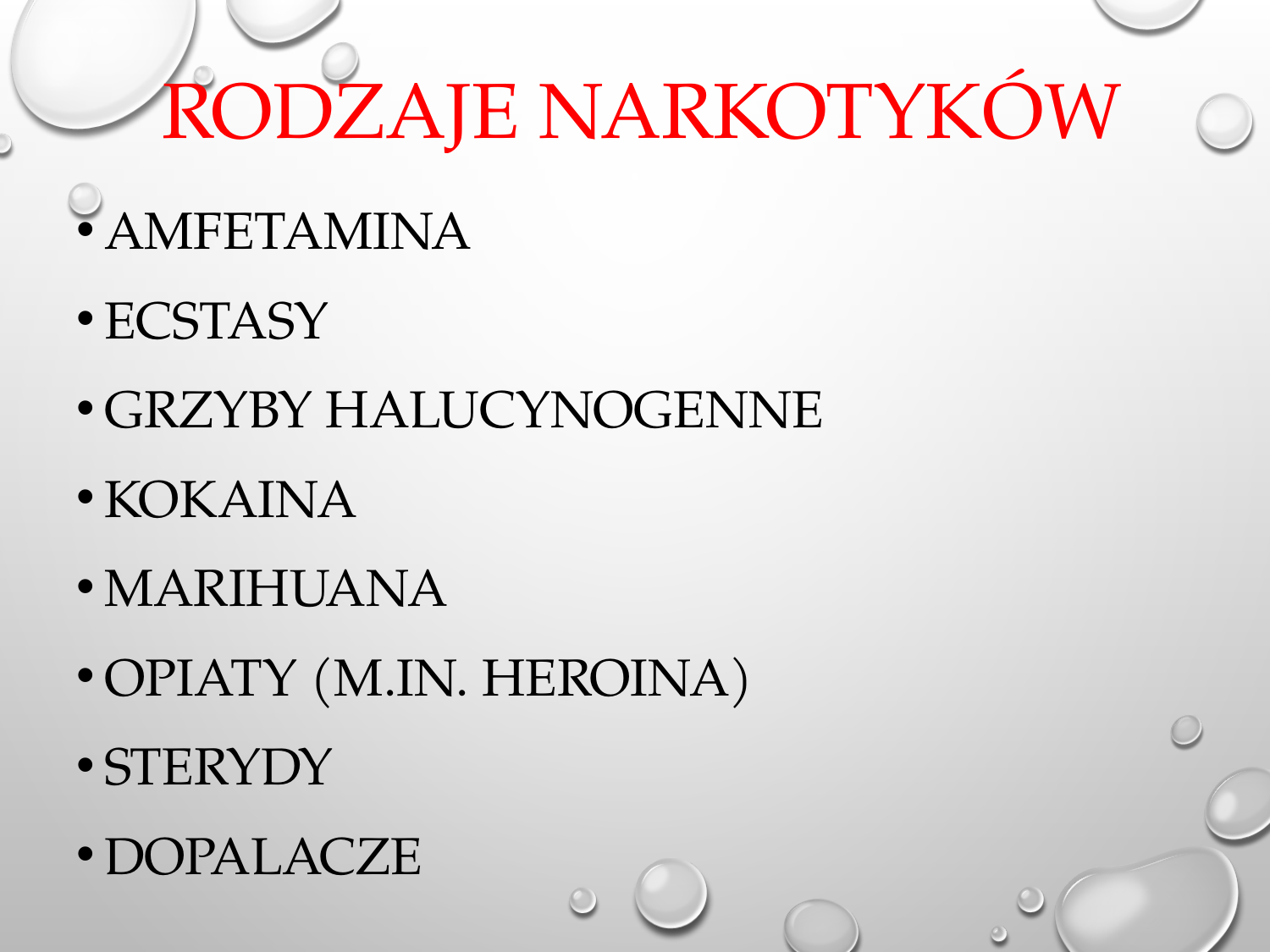

# Rodzaje narkotyków
amfetamina
ecstasy
grzyby halucynogenne
kokaina
marihuana
opiaty (m.in. heroina)
sterydy
dopalacze